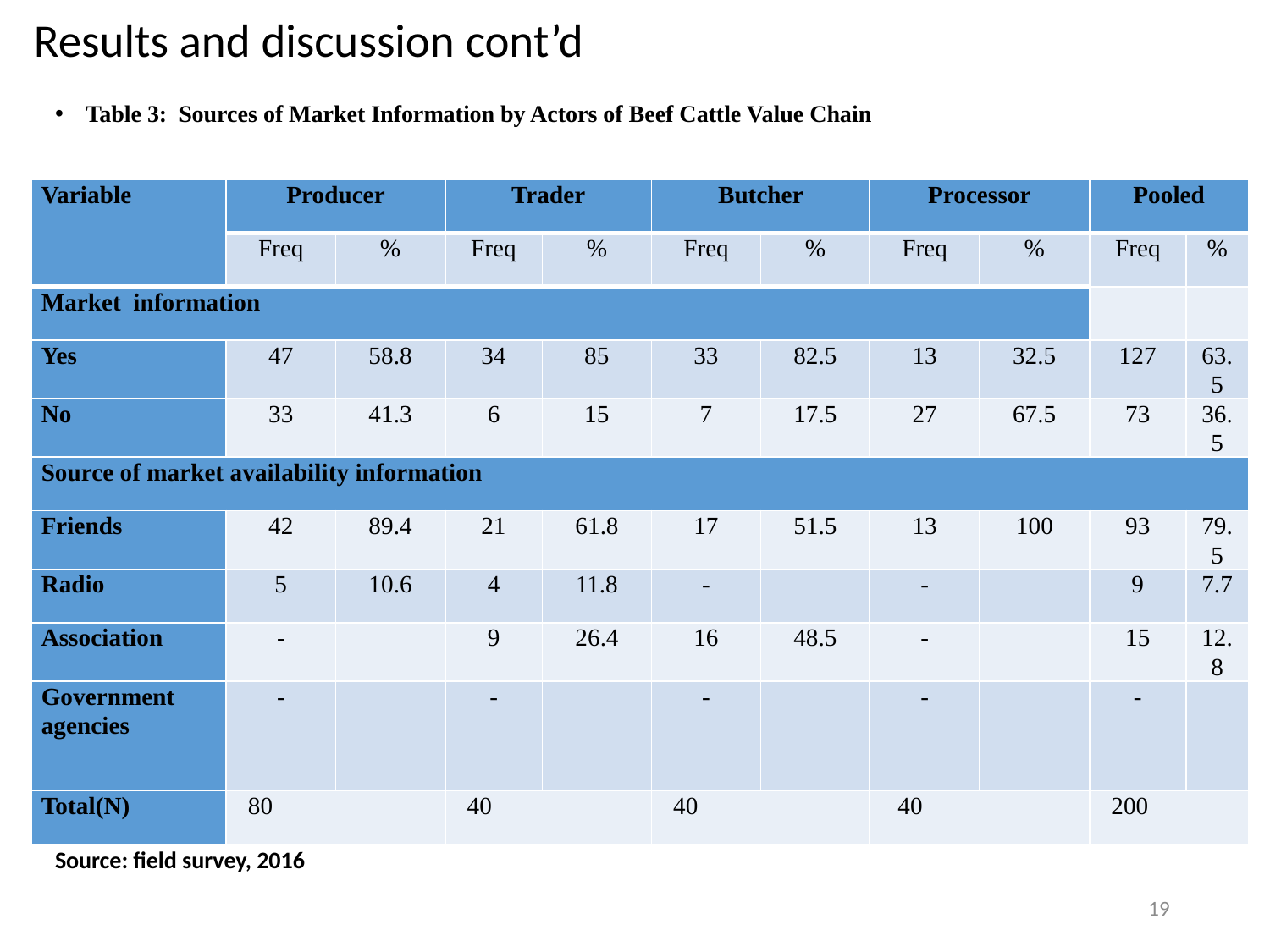

# Results and discussion cont’d
Table 3:  Sources of Market Information by Actors of Beef Cattle Value Chain

Source: field survey, 2016

| Variable | Producer |  | Trader |  | Butcher |  | Processor |  | Pooled |  |
| --- | --- | --- | --- | --- | --- | --- | --- | --- | --- | --- |
|  | Freq | % | Freq | % | Freq | % | Freq | % | Freq | % |
| Market information |  |  |  |  |  |  |  |  |  |  |
| Yes | 47 | 58.8 | 34 | 85 | 33 | 82.5 | 13 | 32.5 | 127 | 63.5 |
| No | 33 | 41.3 | 6 | 15 | 7 | 17.5 | 27 | 67.5 | 73 | 36.5 |
| Source of market availability information |  |  |  |  |  |  |  |  |  |  |
| Friends | 42 | 89.4 | 21 | 61.8 | 17 | 51.5 | 13 | 100 | 93 | 79.5 |
| Radio | 5 | 10.6 | 4 | 11.8 | - |  | - |  | 9 | 7.7 |
| Association | - |  | 9 | 26.4 | 16 | 48.5 | - |  | 15 | 12.8 |
| Government agencies | - |  | - |  | - |  | - |  | - |  |
| Total(N) | 80 |  | 40 |  | 40 |  | 40 |  | 200 |  |
19